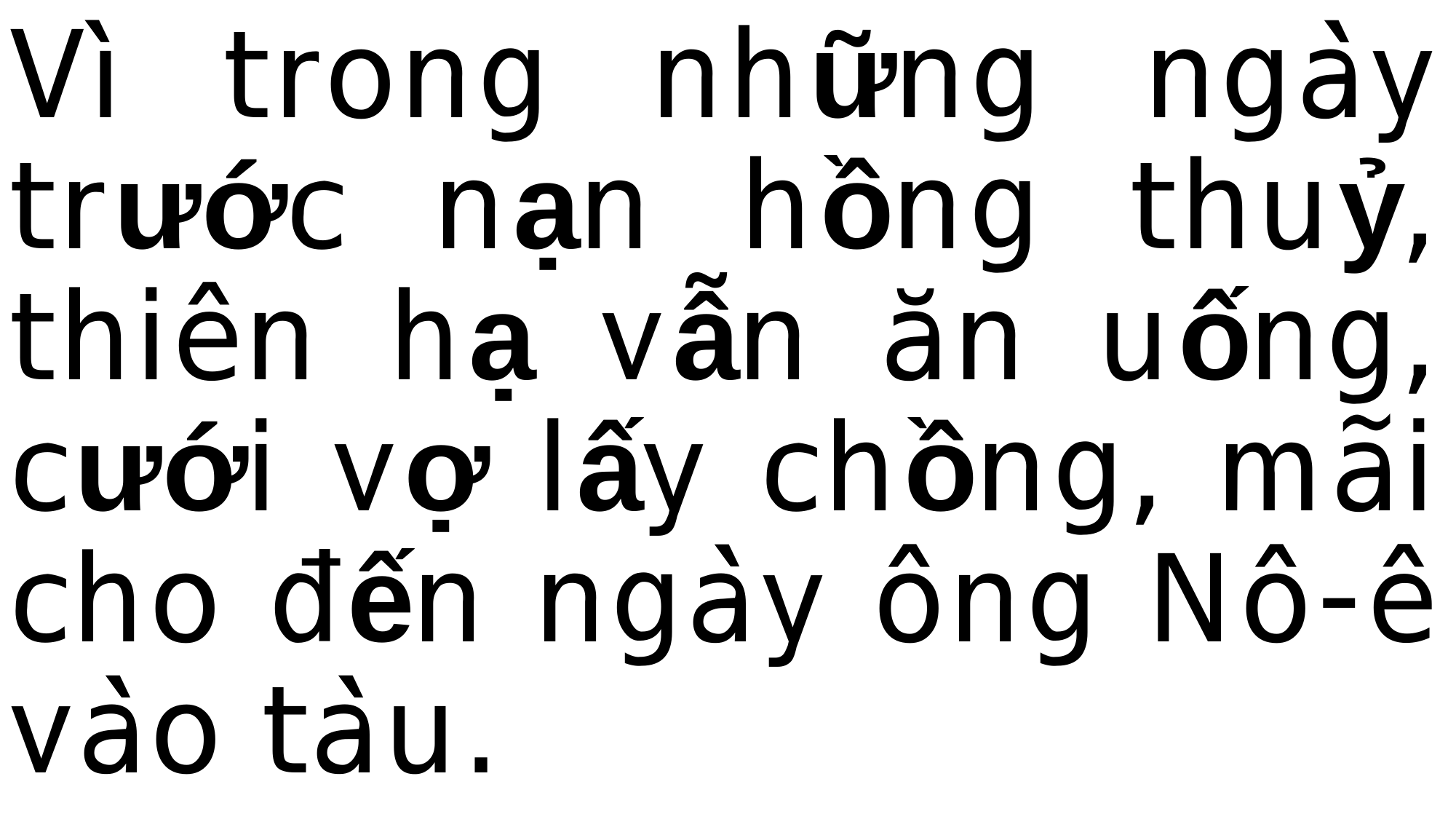

# Vì trong những ngày trước nạn hồng thuỷ, thiên hạ vẫn ăn uống, cưới vợ lấy chồng, mãi cho đến ngày ông Nô-ê vào tàu.